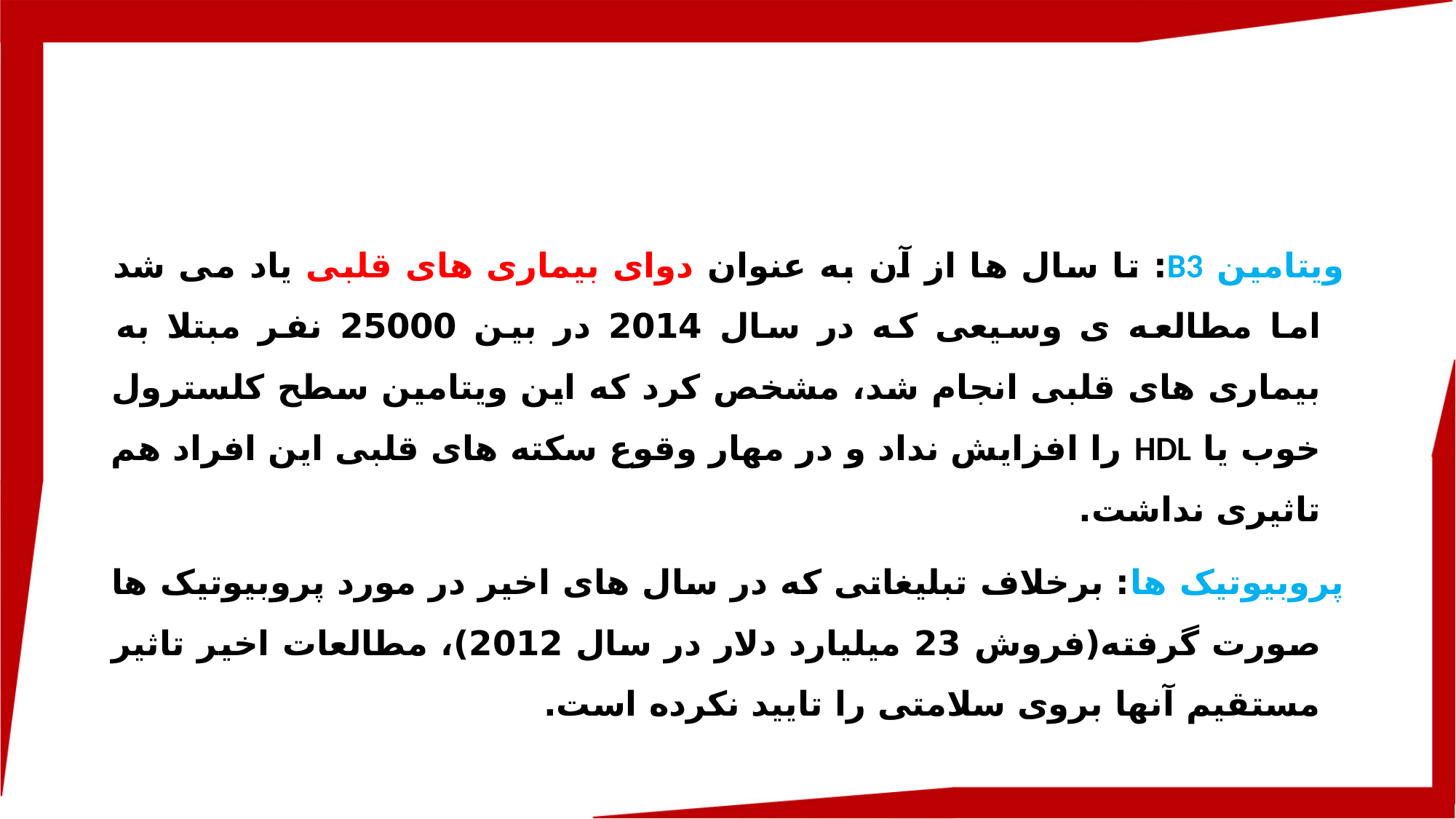

#
ویتامین B3: تا سال ها از آن به عنوان دوای بیماری های قلبی یاد می شد اما مطالعه ی وسیعی که در سال 2014 در بین 25000 نفر مبتلا به بیماری های قلبی انجام شد، مشخص کرد که این ویتامین سطح کلسترول خوب یا HDL را افزایش نداد و در مهار وقوع سکته های قلبی این افراد هم تاثیری نداشت.
پروبیوتیک ها: برخلاف تبلیغاتی که در سال های اخیر در مورد پروبیوتیک ها صورت گرفته(فروش 23 میلیارد دلار در سال 2012)، مطالعات اخیر تاثیر مستقیم آنها بروی سلامتی را تایید نکرده است.